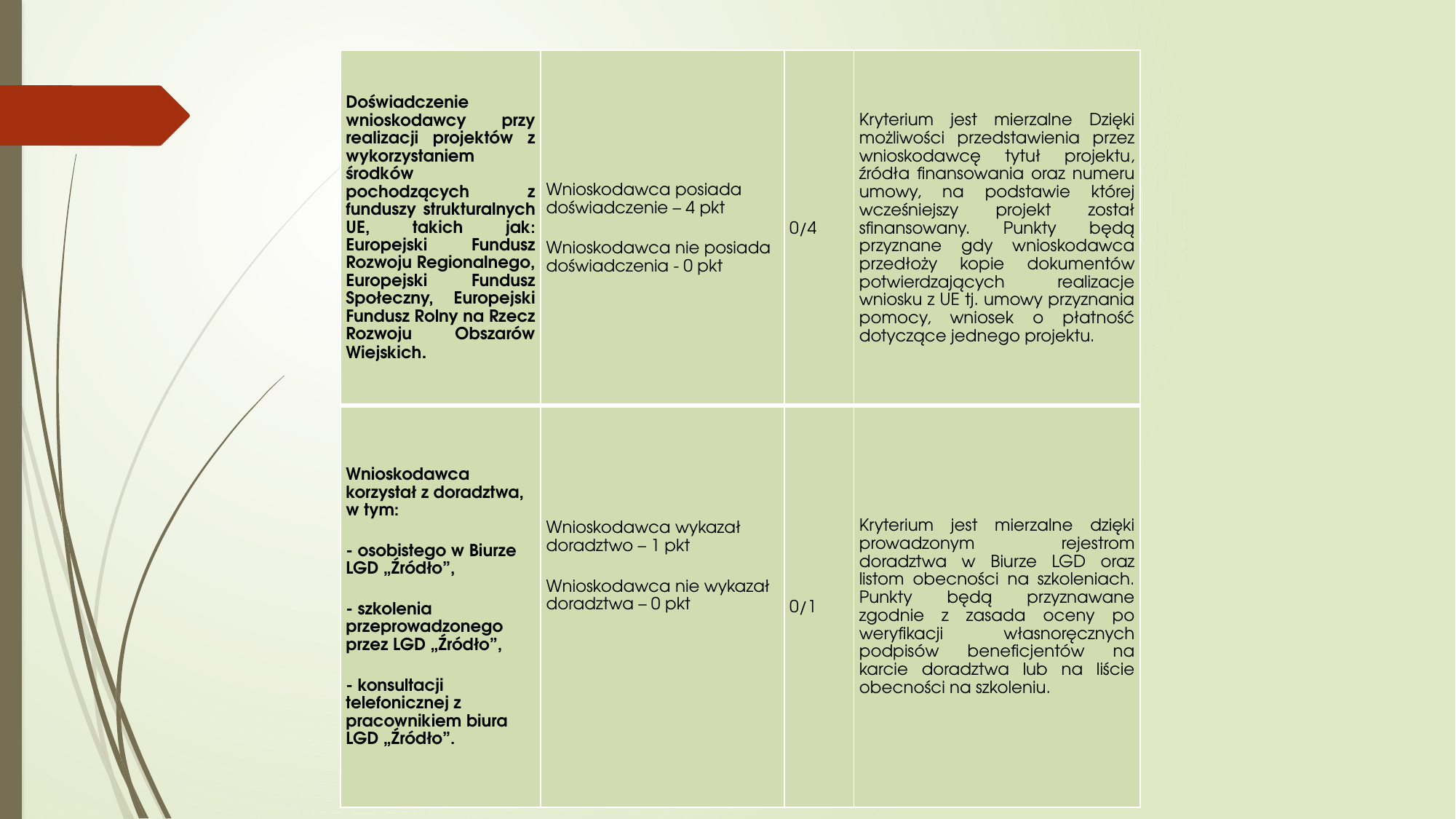

| Doświadczenie wnioskodawcy przy realizacji projektów z wykorzystaniem środków pochodzących z funduszy strukturalnych UE, takich jak: Europejski Fundusz Rozwoju Regionalnego, Europejski Fundusz Społeczny, Europejski Fundusz Rolny na Rzecz Rozwoju Obszarów Wiejskich. | Wnioskodawca posiada doświadczenie – 4 pkt Wnioskodawca nie posiada doświadczenia - 0 pkt | 0/4 | Kryterium jest mierzalne Dzięki możliwości przedstawienia przez wnioskodawcę tytuł projektu, źródła finansowania oraz numeru umowy, na podstawie której wcześniejszy projekt został sfinansowany. Punkty będą przyznane gdy wnioskodawca przedłoży kopie dokumentów potwierdzających realizacje wniosku z UE tj. umowy przyznania pomocy, wniosek o płatność dotyczące jednego projektu. |
| --- | --- | --- | --- |
| Wnioskodawca korzystał z doradztwa, w tym: - osobistego w Biurze LGD „Źródło”, - szkolenia przeprowadzonego przez LGD „Źródło”, - konsultacji telefonicznej z pracownikiem biura LGD „Źródło”. | Wnioskodawca wykazał doradztwo – 1 pkt Wnioskodawca nie wykazał doradztwa – 0 pkt | 0/1 | Kryterium jest mierzalne dzięki prowadzonym rejestrom doradztwa w Biurze LGD oraz listom obecności na szkoleniach. Punkty będą przyznawane zgodnie z zasada oceny po weryfikacji własnoręcznych podpisów beneficjentów na karcie doradztwa lub na liście obecności na szkoleniu. |